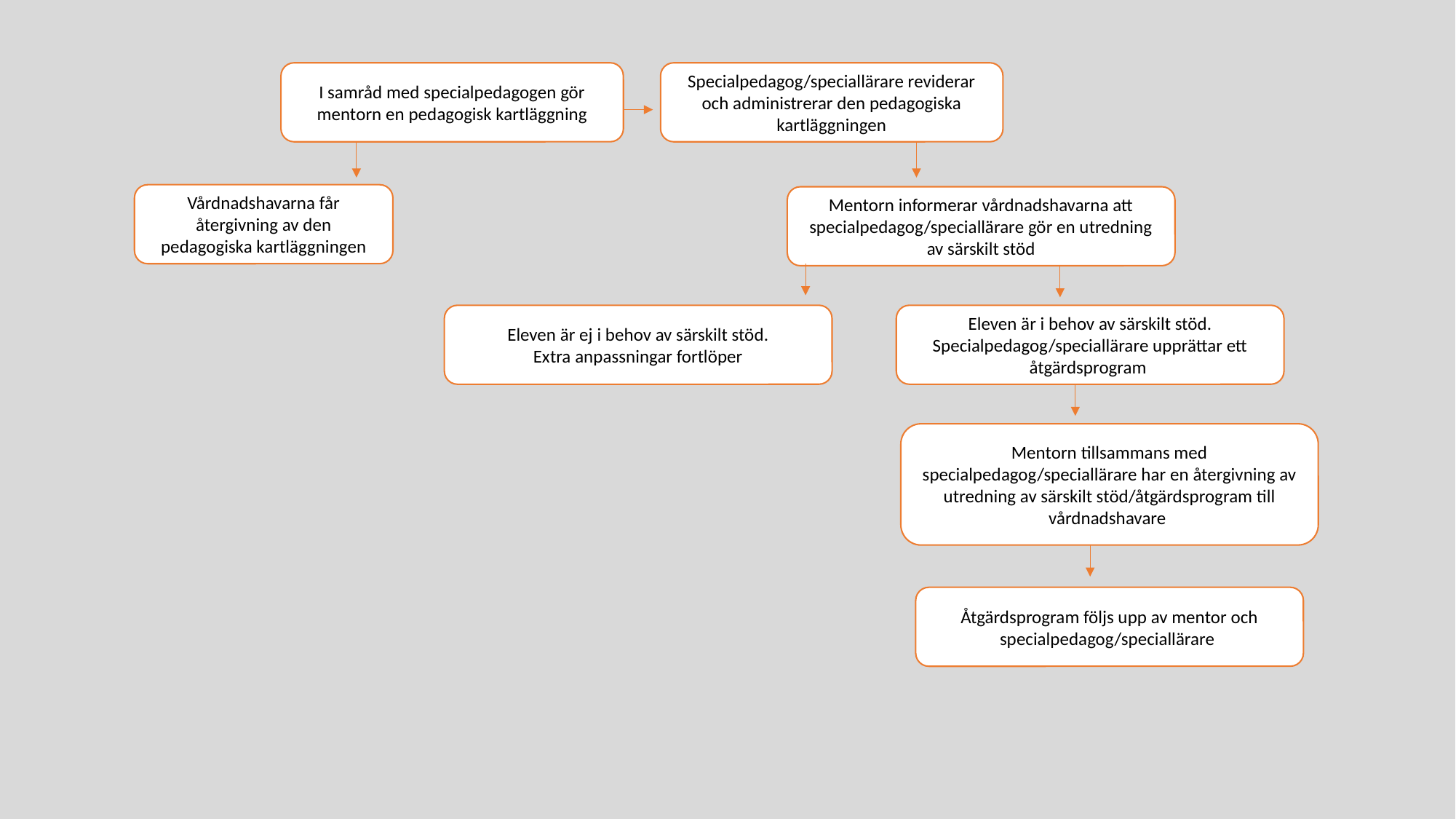

Specialpedagog/speciallärare reviderar och administrerar den pedagogiska kartläggningen
I samråd med specialpedagogen gör mentorn en pedagogisk kartläggning
Vårdnadshavarna får återgivning av den pedagogiska kartläggningen
Mentorn informerar vårdnadshavarna att specialpedagog/speciallärare gör en utredning av särskilt stöd
Eleven är ej i behov av särskilt stöd.
Extra anpassningar fortlöper

Eleven är i behov av särskilt stöd.
Specialpedagog/speciallärare upprättar ett åtgärdsprogram

Mentorn tillsammans med specialpedagog/speciallärare har en återgivning av utredning av särskilt stöd/åtgärdsprogram till vårdnadshavare
Åtgärdsprogram följs upp av mentor och specialpedagog/speciallärare